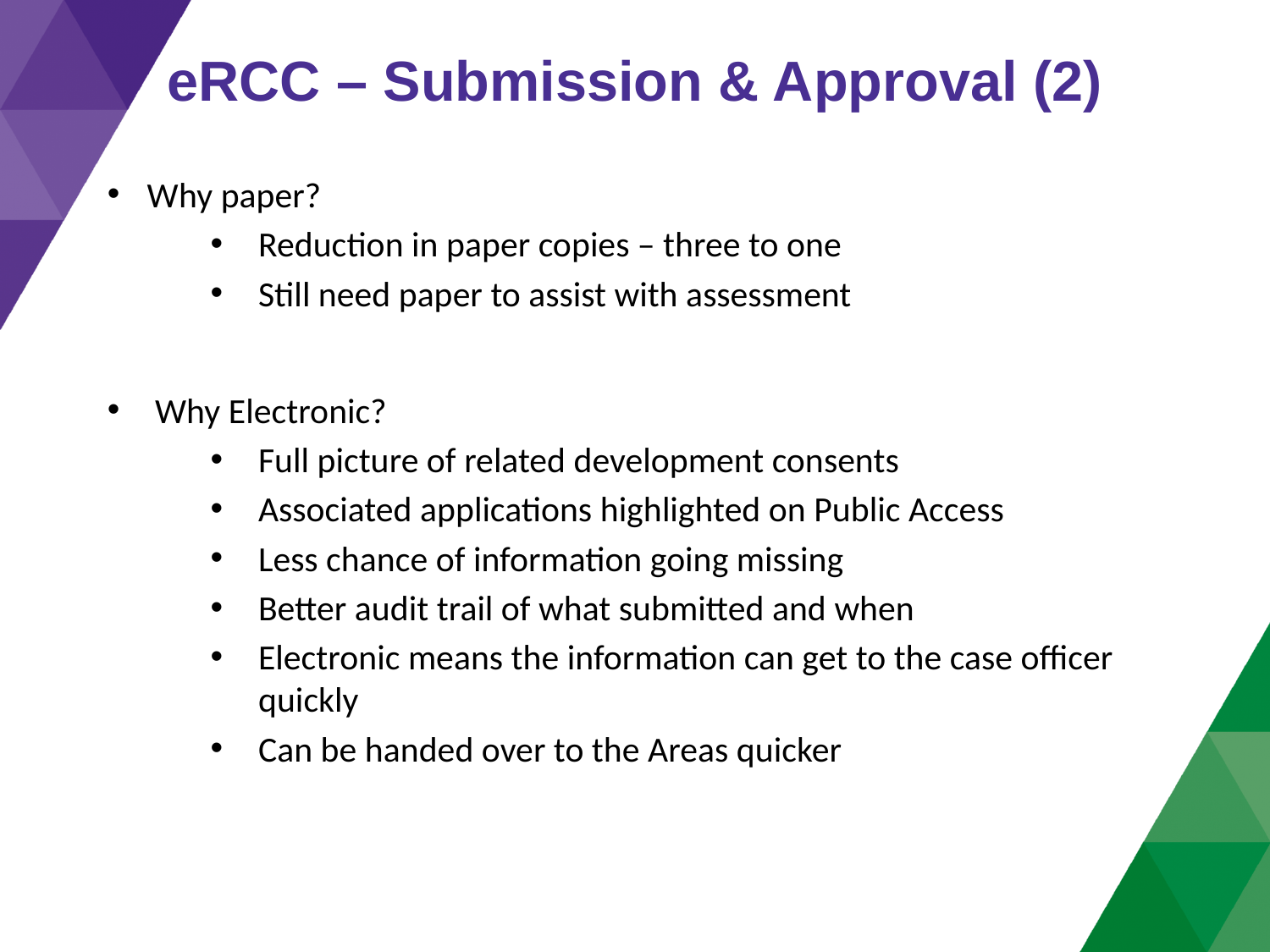

# eRCC – Submission & Approval (2)
Why paper?
Reduction in paper copies – three to one
Still need paper to assist with assessment

Why Electronic?
Full picture of related development consents
Associated applications highlighted on Public Access
Less chance of information going missing
Better audit trail of what submitted and when
Electronic means the information can get to the case officer quickly
Can be handed over to the Areas quicker